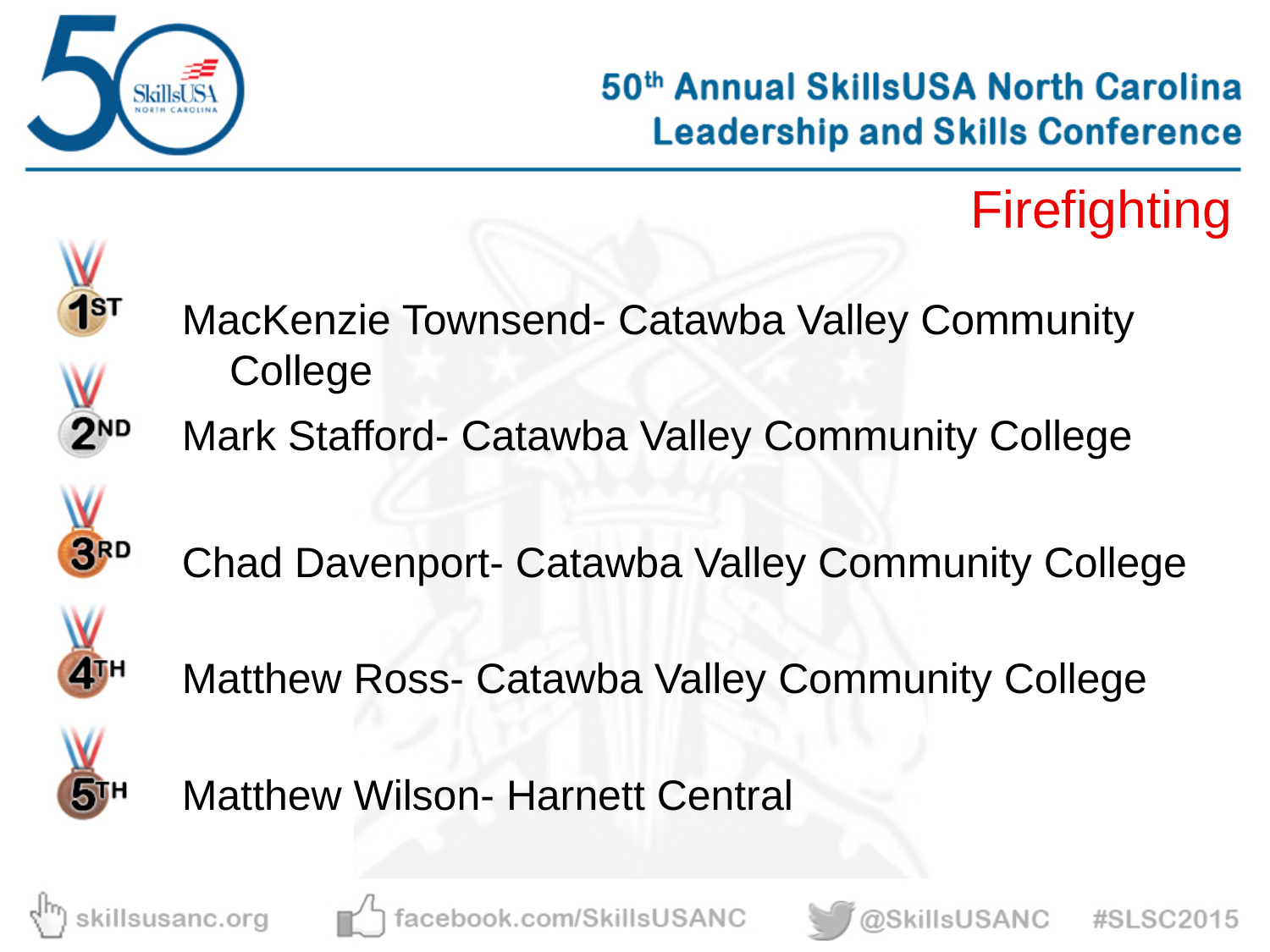

Firefighting

MacKenzie Townsend- Catawba Valley Community College
Mark Stafford- Catawba Valley Community College
Chad Davenport- Catawba Valley Community College
Matthew Ross- Catawba Valley Community College
Matthew Wilson- Harnett Central